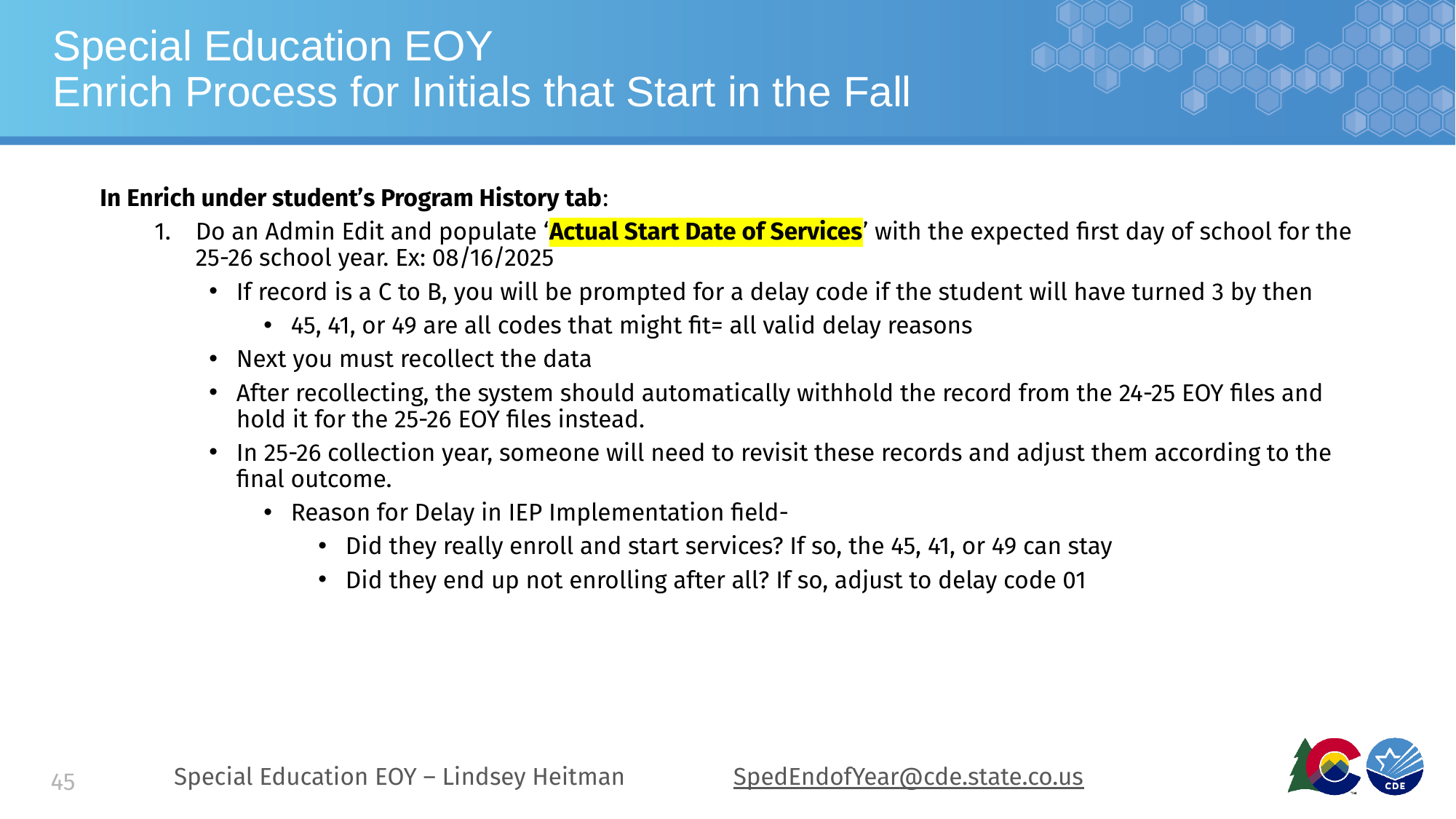

# Special Education EOY Enrich Process for Initials that Start in the Fall
In Enrich under student’s Program History tab:
Do an Admin Edit and populate ‘Actual Start Date of Services’ with the expected first day of school for the 25-26 school year. Ex: 08/16/2025
If record is a C to B, you will be prompted for a delay code if the student will have turned 3 by then
45, 41, or 49 are all codes that might fit= all valid delay reasons
Next you must recollect the data
After recollecting, the system should automatically withhold the record from the 24-25 EOY files and hold it for the 25-26 EOY files instead.
In 25-26 collection year, someone will need to revisit these records and adjust them according to the final outcome.
Reason for Delay in IEP Implementation field-
Did they really enroll and start services? If so, the 45, 41, or 49 can stay
Did they end up not enrolling after all? If so, adjust to delay code 01

Special Education EOY – Lindsey Heitman

SpedEndofYear@cde.state.co.us

45